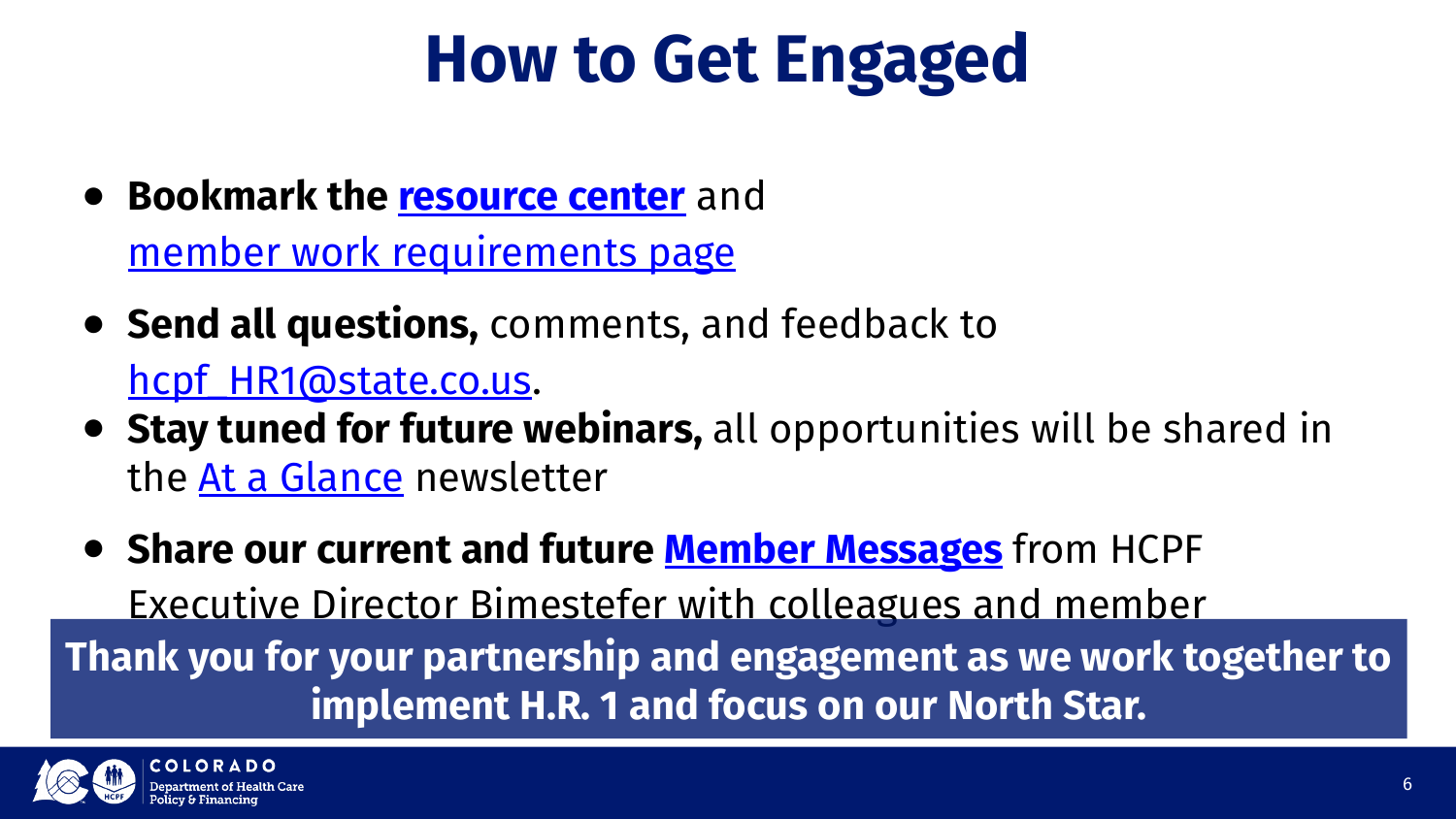

# How to Get Engaged
Bookmark the resource center and member work requirements page
Send all questions, comments, and feedback to hcpf_HR1@state.co.us.
Stay tuned for future webinars, all opportunities will be shared in the At a Glance newsletter
Share our current and future Member Messages from HCPF Executive Director Bimestefer with colleagues and member
Thank you for your partnership and engagement as we work together to implement H.R. 1 and focus on our North Star.
6